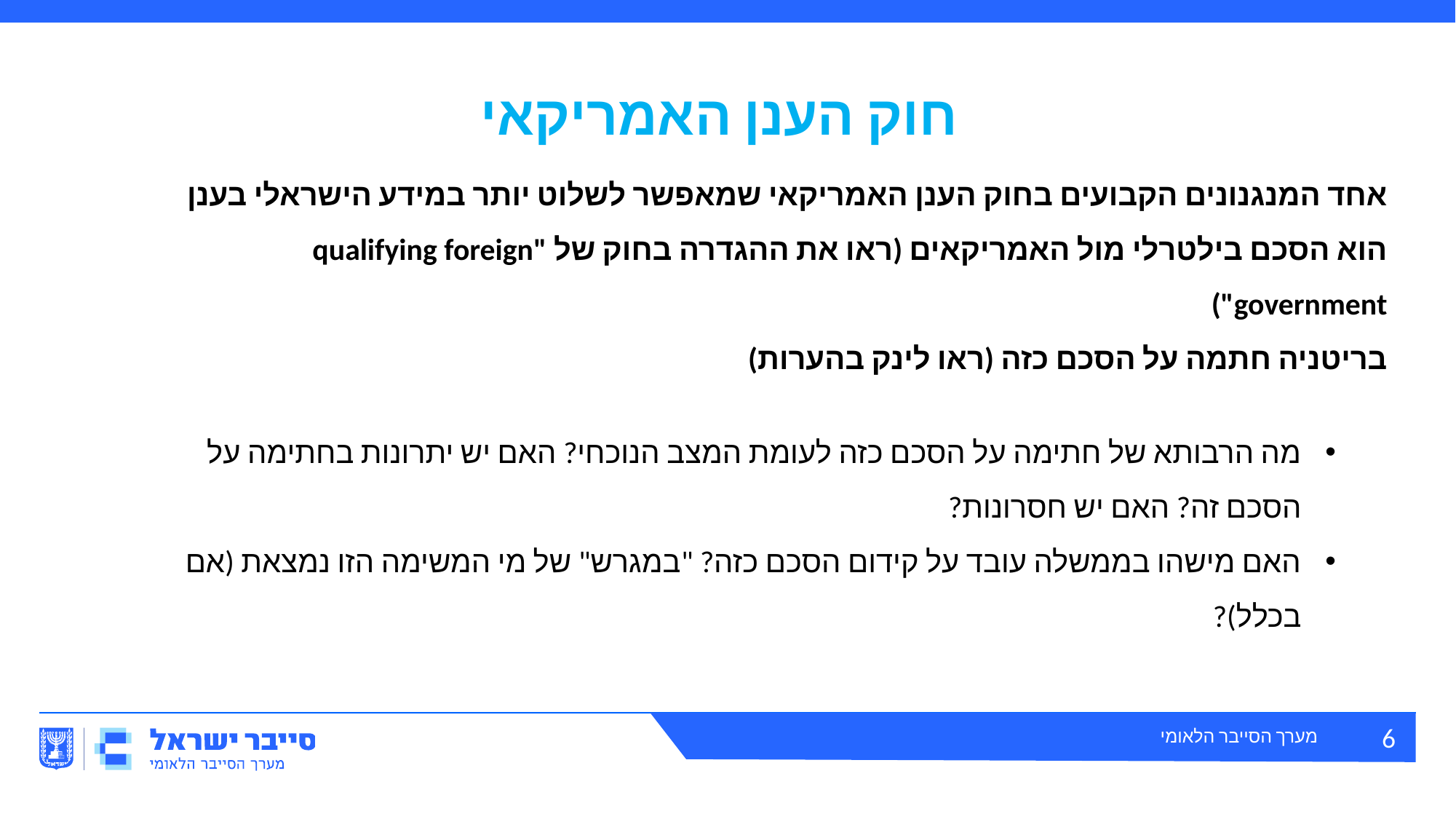

# חוק הענן האמריקאי
אחד המנגנונים הקבועים בחוק הענן האמריקאי שמאפשר לשלוט יותר במידע הישראלי בענן הוא הסכם בילטרלי מול האמריקאים (ראו את ההגדרה בחוק של "qualifying foreign government")
בריטניה חתמה על הסכם כזה (ראו לינק בהערות)

מה הרבותא של חתימה על הסכם כזה לעומת המצב הנוכחי? האם יש יתרונות בחתימה על הסכם זה? האם יש חסרונות?
האם מישהו בממשלה עובד על קידום הסכם כזה? "במגרש" של מי המשימה הזו נמצאת (אם בכלל)?